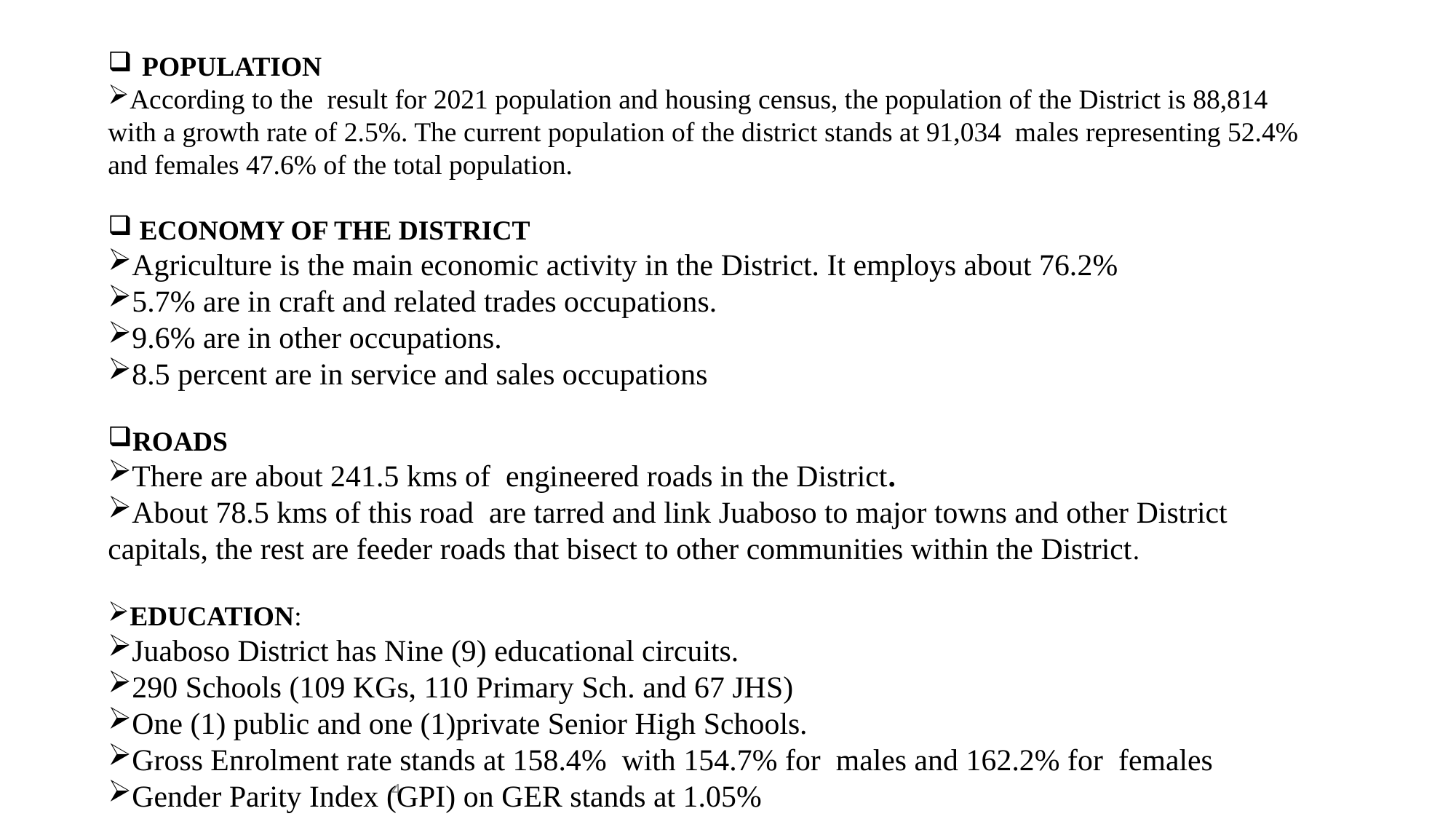

POPULATION
According to the  result for 2021 population and housing census, the population of the District is 88,814 with a growth rate of 2.5%. The current population of the district stands at 91,034  males representing 52.4% and females 47.6% of the total population.

 ECONOMY OF THE DISTRICT
Agriculture is the main economic activity in the District. It employs about 76.2%
5.7% are in craft and related trades occupations.
9.6% are in other occupations.
8.5 percent are in service and sales occupations

ROADS
There are about 241.5 kms of  engineered roads in the District.
About 78.5 kms of this road  are tarred and link Juaboso to major towns and other District capitals, the rest are feeder roads that bisect to other communities within the District.

EDUCATION:
Juaboso District has Nine (9) educational circuits.
290 Schools (109 KGs, 110 Primary Sch. and 67 JHS)
One (1) public and one (1)private Senior High Schools.
Gross Enrolment rate stands at 158.4%  with 154.7% for  males and 162.2% for  females
Gender Parity Index (GPI) on GER stands at 1.05%

4